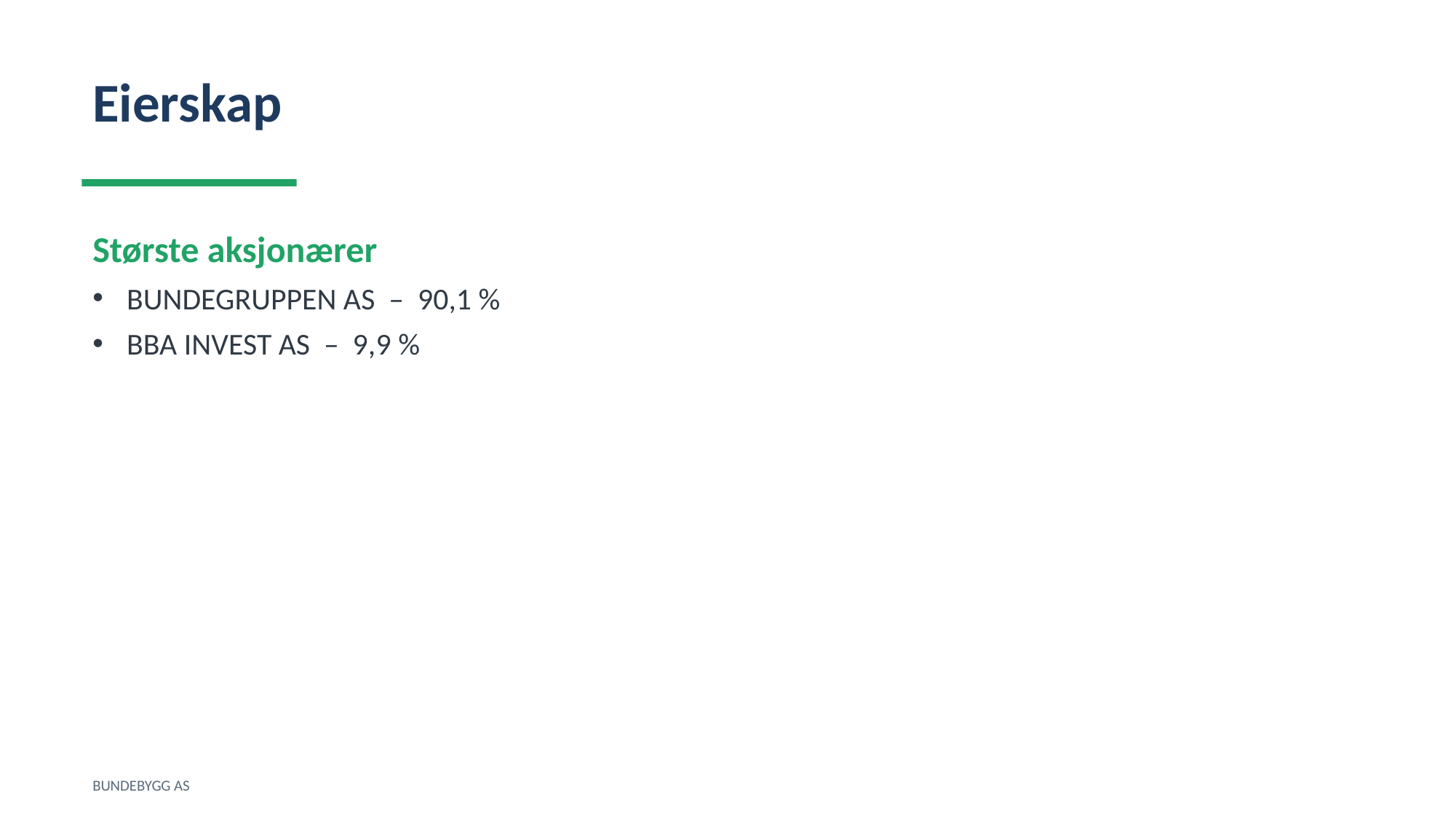

Eierskap

Største aksjonærer
BUNDEGRUPPEN AS  –  90,1 %
BBA INVEST AS  –  9,9 %
BUNDEBYGG AS